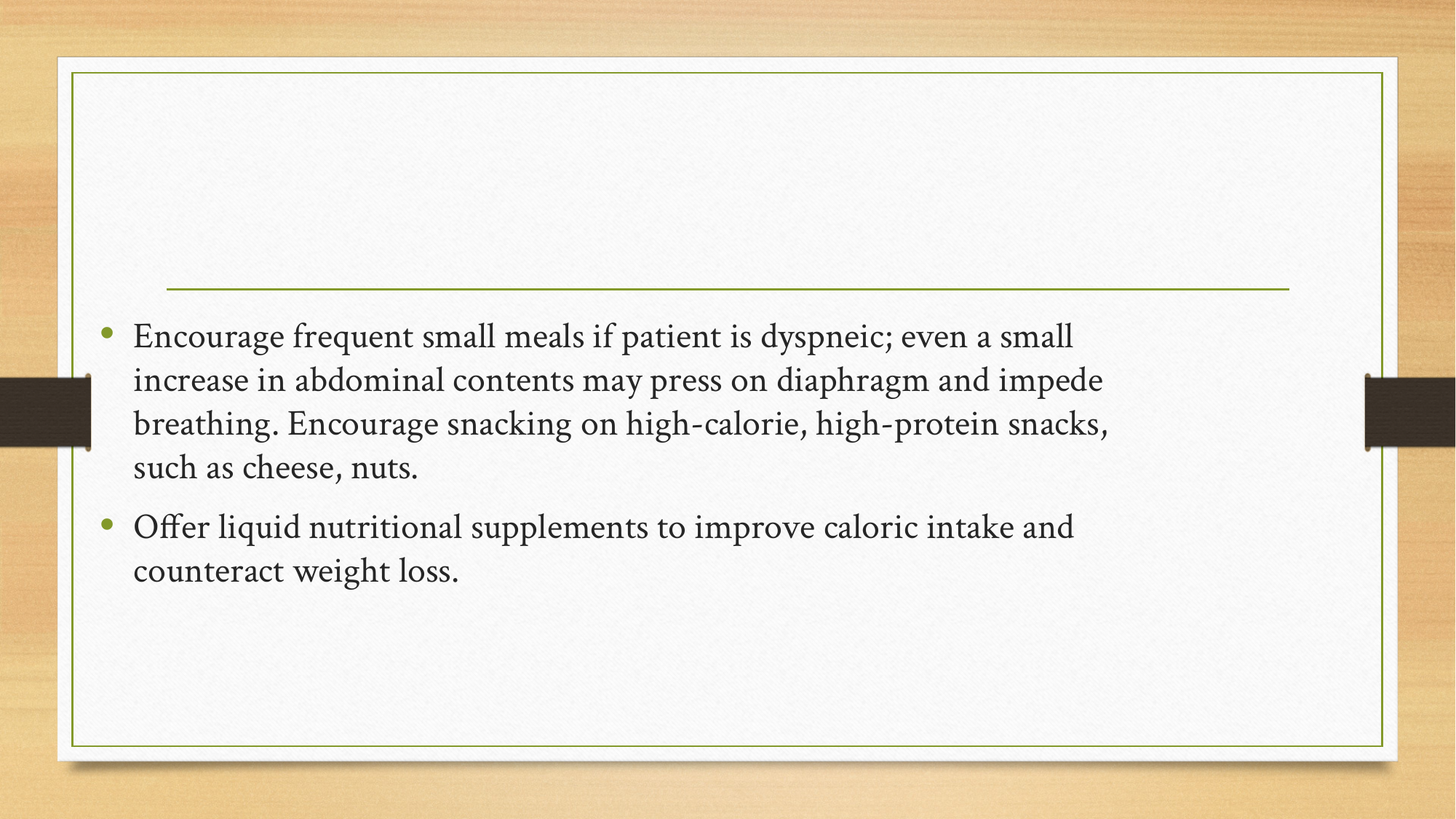

#
Encourage frequent small meals if patient is dyspneic; even a small increase in abdominal contents may press on diaphragm and impede breathing. Encourage snacking on high-calorie, high-protein snacks, such as cheese, nuts.
Offer liquid nutritional supplements to improve caloric intake and counteract weight loss.

101